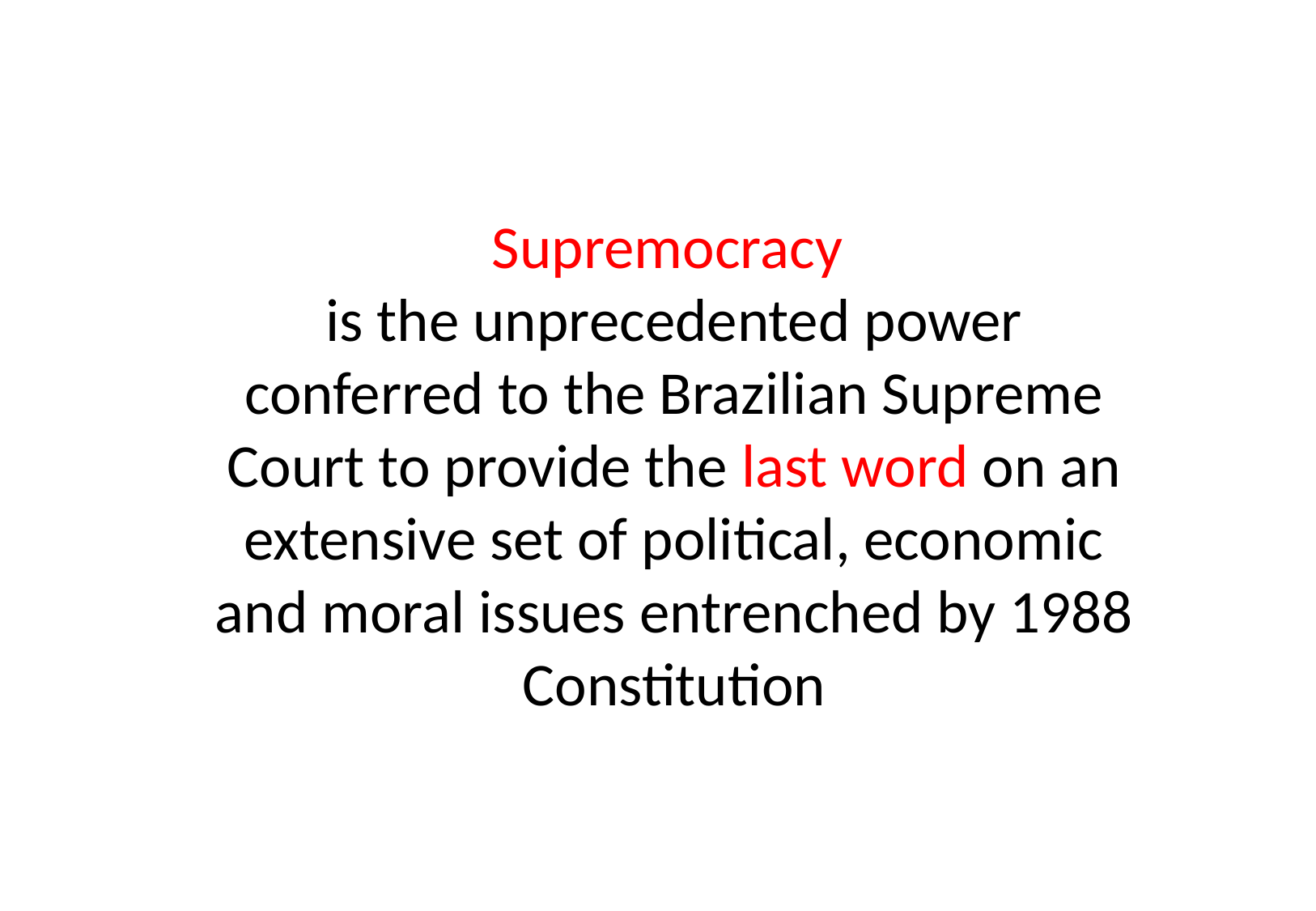

Supremocracy
is the unprecedented power conferred to the Brazilian Supreme Court to provide the last word on an extensive set of political, economic and moral issues entrenched by 1988 Constitution